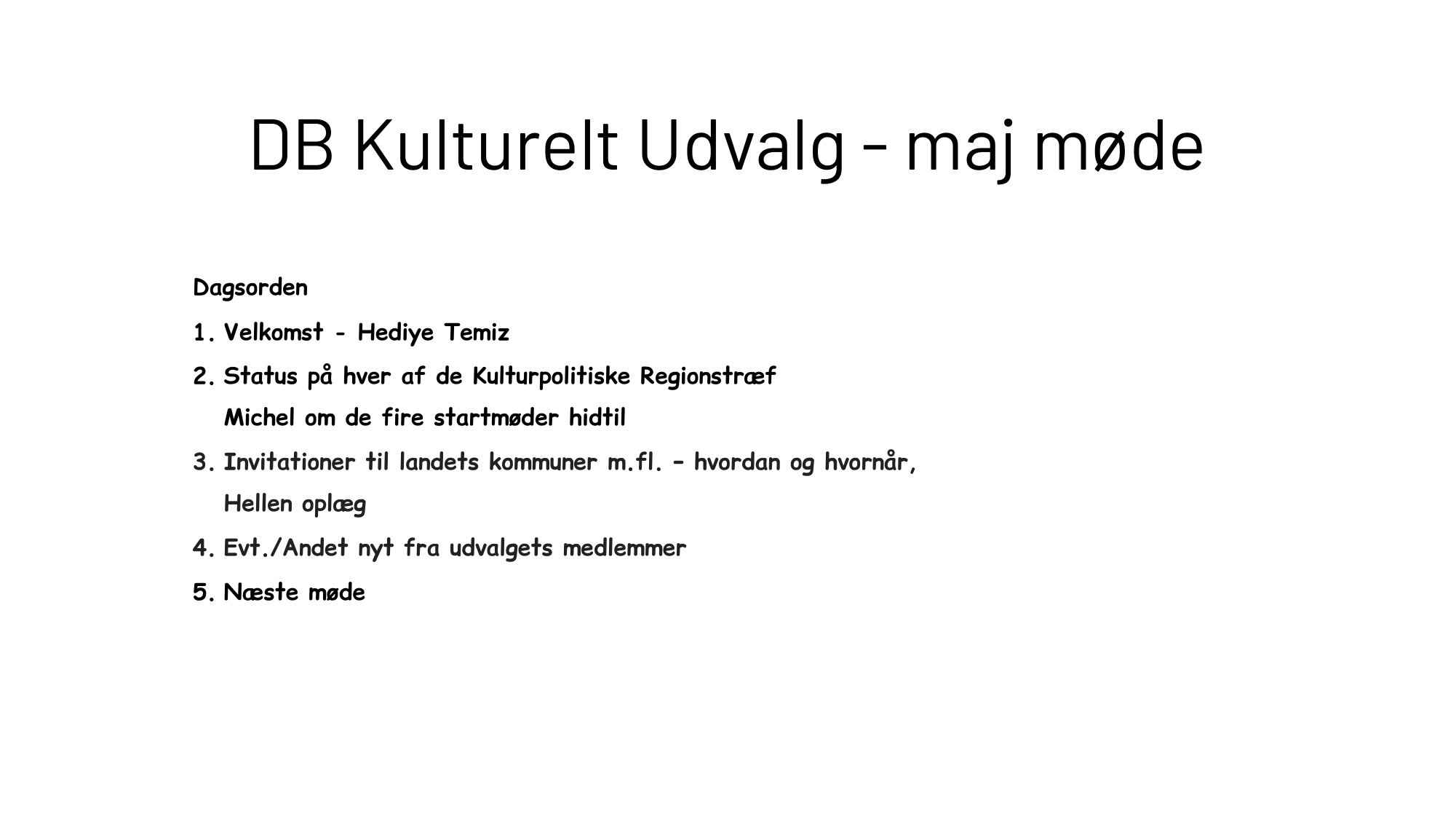

# DB Kulturelt Udvalg - maj møde
Dagsorden
Velkomst - Hediye Temiz
Status på hver af de Kulturpolitiske Regionstræf
Michel om de fire startmøder hidtil
Invitationer til landets kommuner m.fl. – hvordan og hvornår,
Hellen oplæg
Evt./Andet nyt fra udvalgets medlemmer
Næste møde